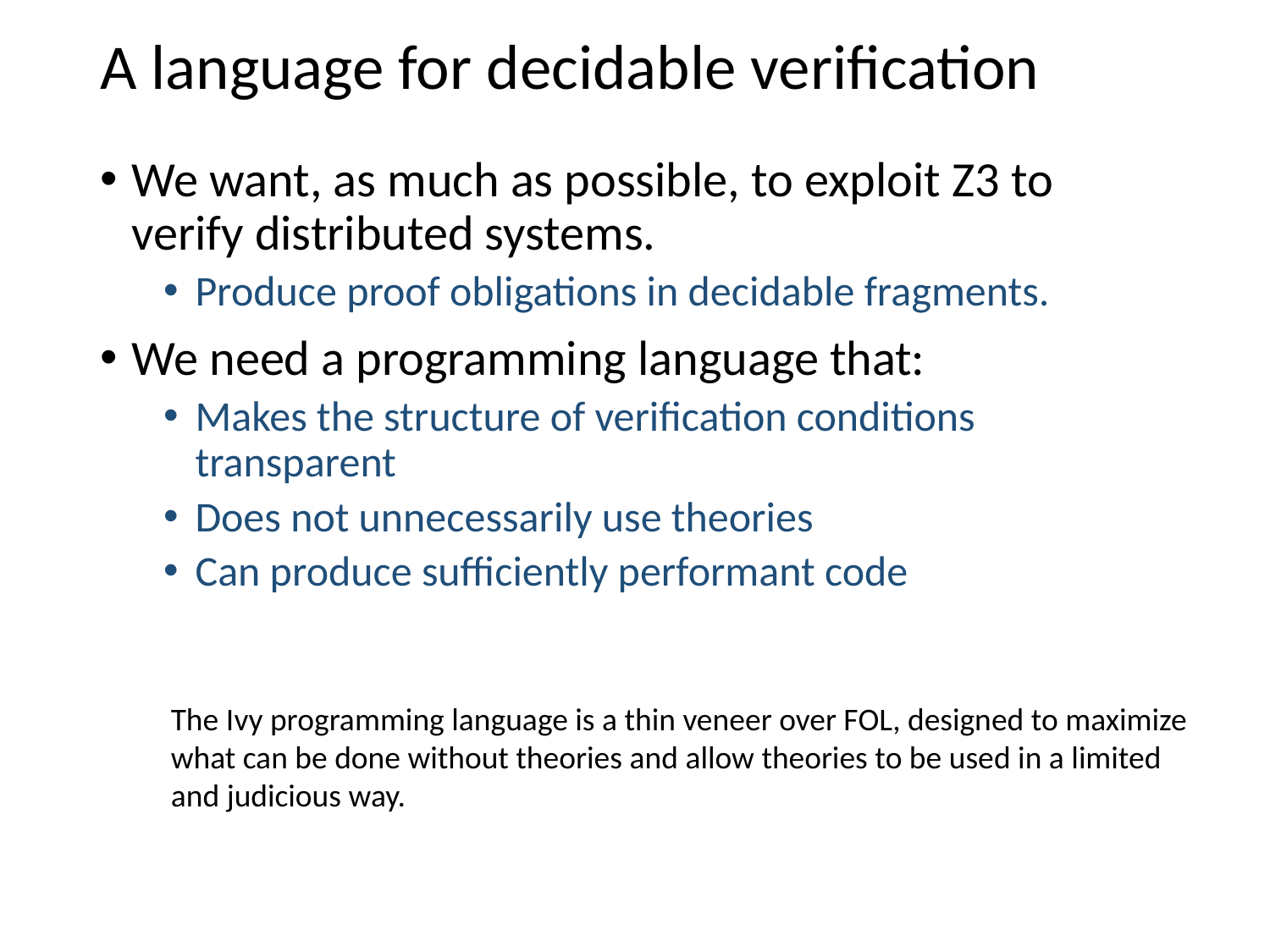

# A language for decidable verification
We want, as much as possible, to exploit Z3 to verify distributed systems.
Produce proof obligations in decidable fragments.
We need a programming language that:
Makes the structure of verification conditions transparent
Does not unnecessarily use theories
Can produce sufficiently performant code
The Ivy programming language is a thin veneer over FOL, designed to maximize what can be done without theories and allow theories to be used in a limited and judicious way.